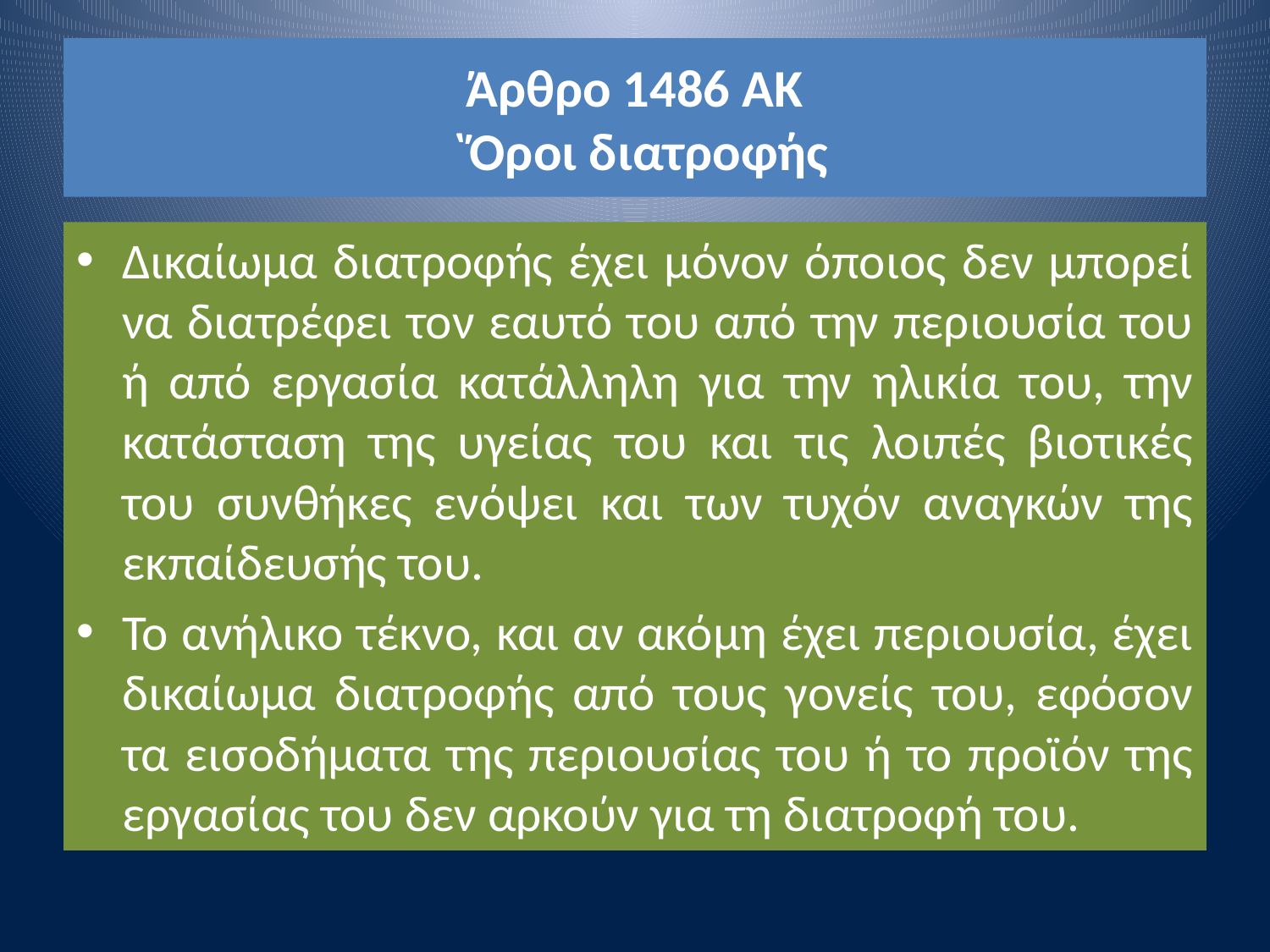

# Άρθρο 1486 ΑΚ `Όροι διατροφής
Δικαίωμα διατροφής έχει μόνον όποιος δεν μπορεί να διατρέφει τον εαυτό του από την περιουσία του ή από εργασία κατάλληλη για την ηλικία του, την κατάσταση της υγείας του και τις λοιπές βιοτικές του συνθήκες ενόψει και των τυχόν αναγκών της εκπαίδευσής του.
Το ανήλικο τέκνο, και αν ακόμη έχει περιουσία, έχει δικαίωμα διατροφής από τους γονείς του, εφόσον τα εισοδήματα της περιουσίας του ή το προϊόν της εργασίας του δεν αρκούν για τη διατροφή του.